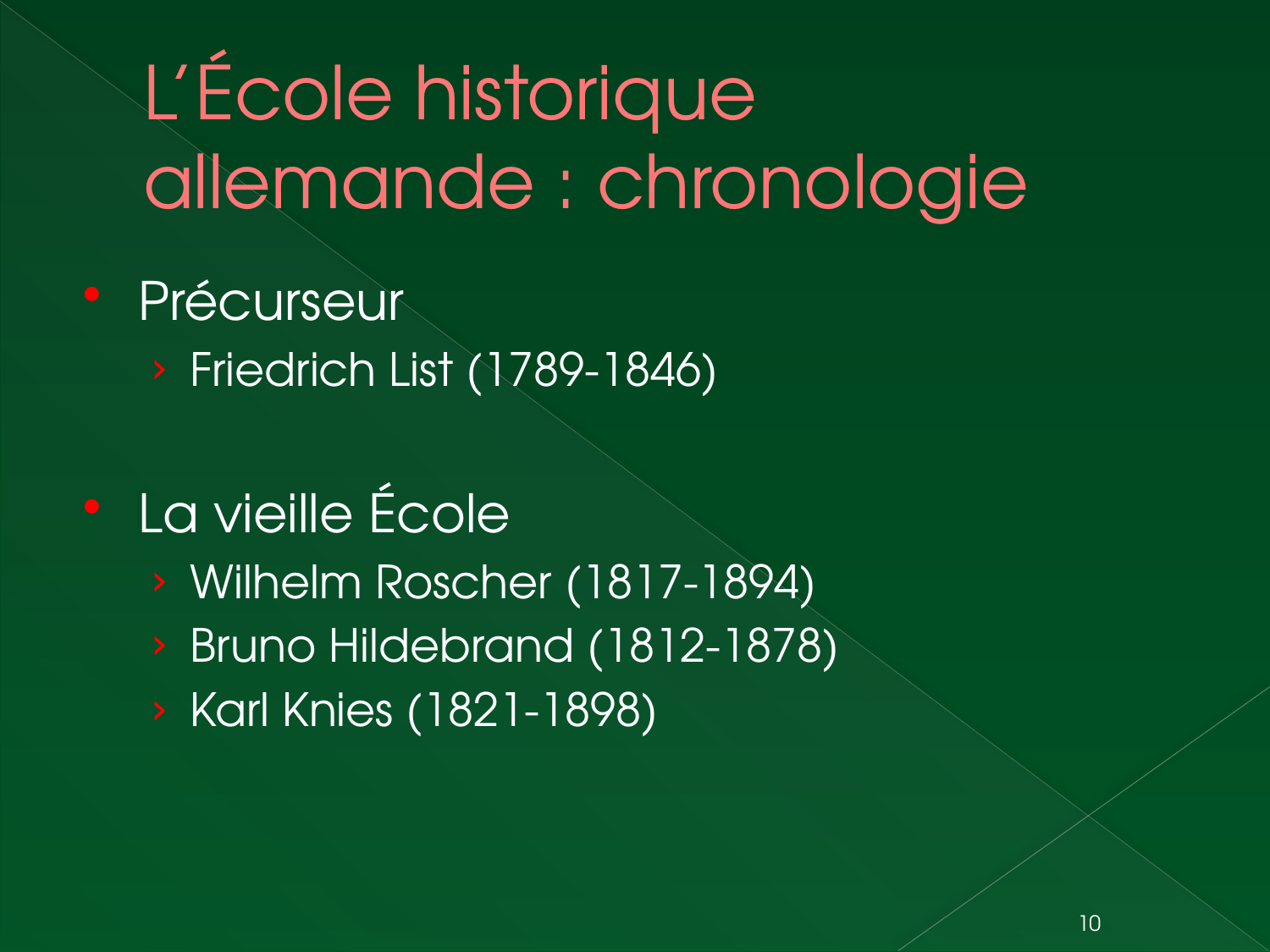

# L’École historique allemande : chronologie
Précurseur
Friedrich List (1789-1846)

La vieille École
Wilhelm Roscher (1817-1894)
Bruno Hildebrand (1812-1878)
Karl Knies (1821-1898)
10